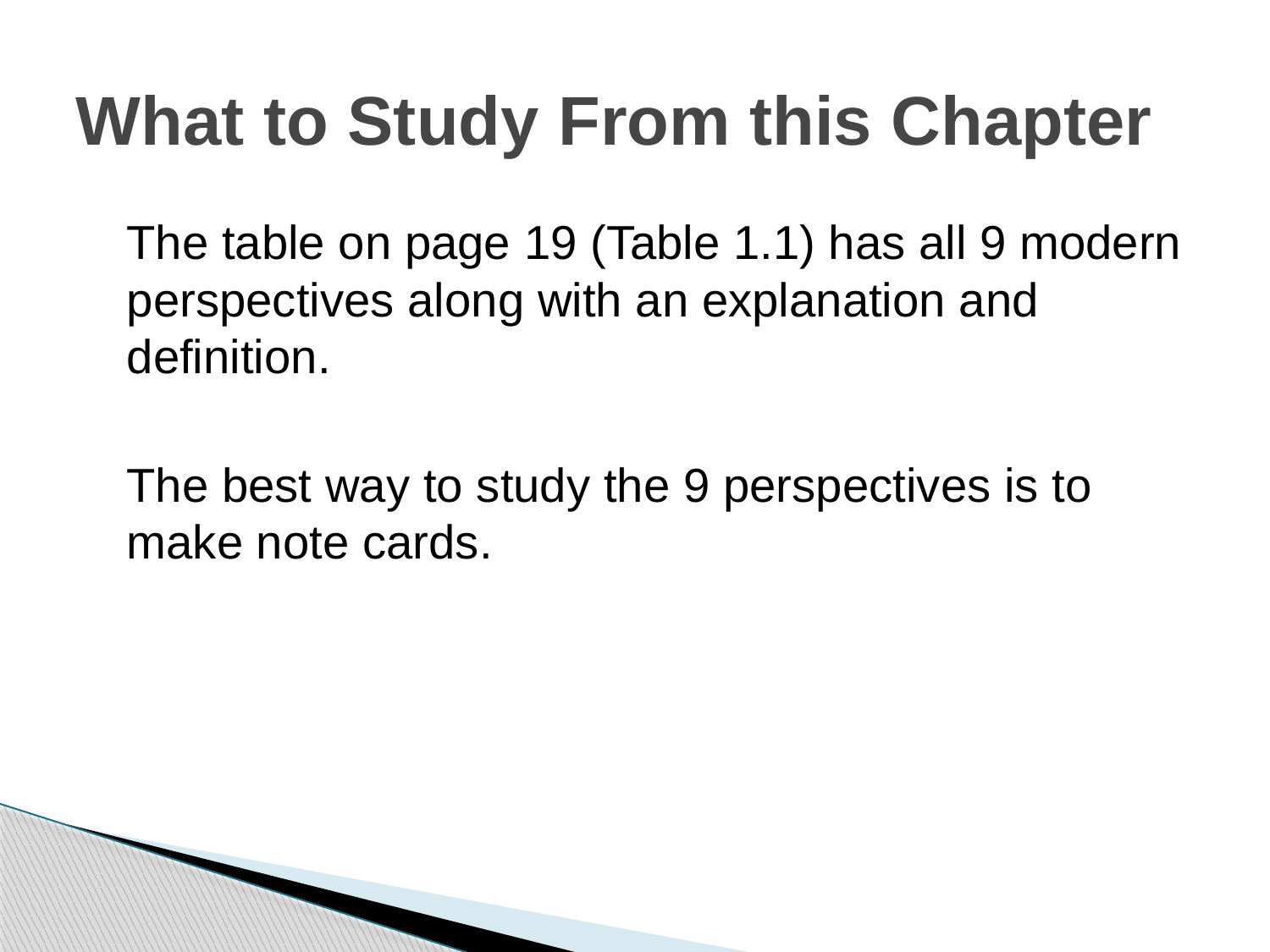

# What to Study From this Chapter
	The table on page 19 (Table 1.1) has all 9 modern perspectives along with an explanation and definition.

	The best way to study the 9 perspectives is to make note cards.